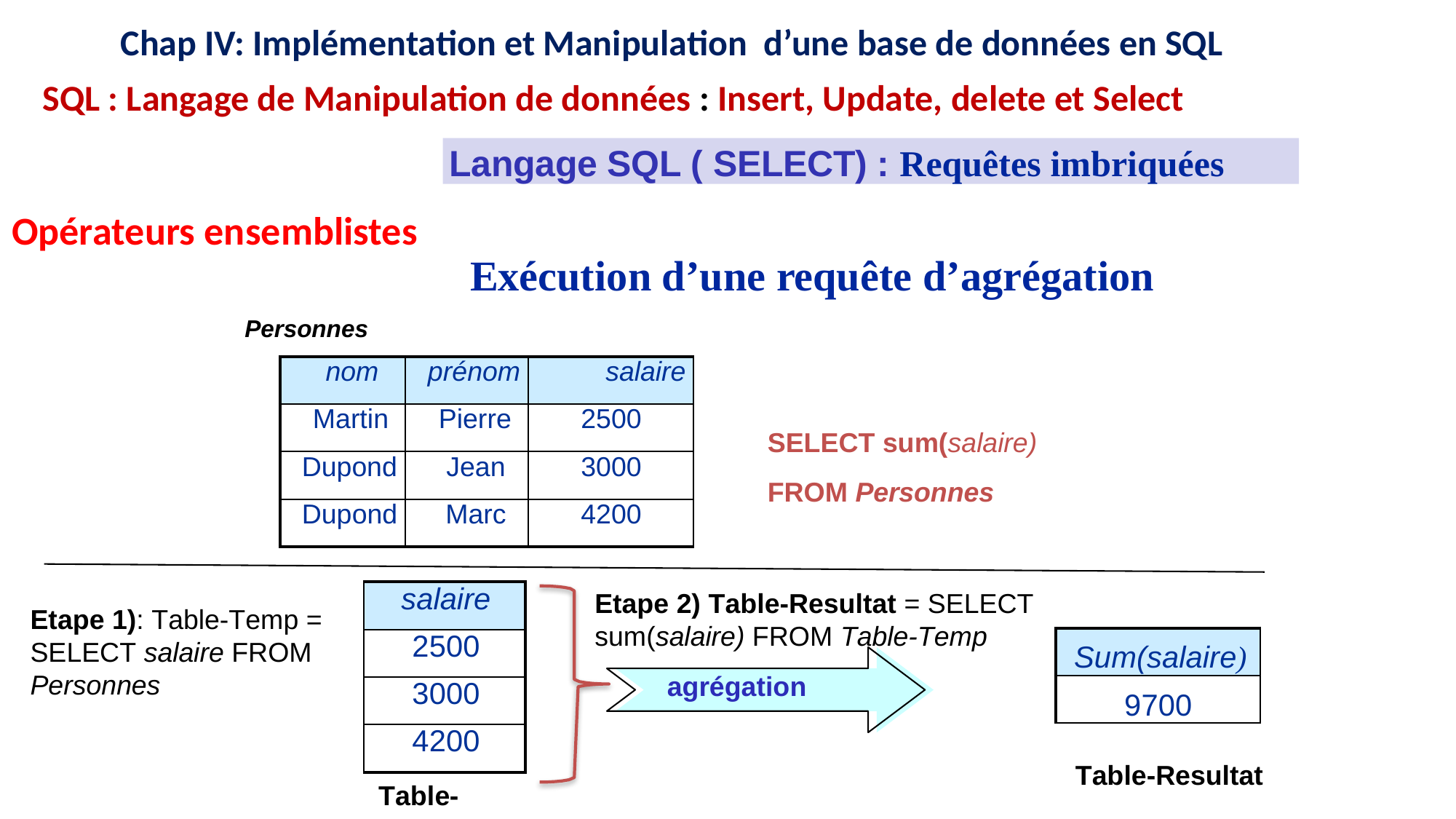

12
12
16
15
11
16
15
11
9
8
9
8
Chap IV: Implémentation et Manipulation  d’une base de données en SQL
SQL : Langage de Manipulation de données : Insert, Update, delete et Select

Langage SQL ( SELECT) : Requêtes imbriquées
Opérateurs ensemblistes
Exécution d’une requête d’agrégation
Personnes
| nom | prénom | salaire |
| --- | --- | --- |
| Martin | Pierre | 2500 |
| Dupond | Jean | 3000 |
| Dupond | Marc | 4200 |
SELECT sum(salaire) FROM Personnes

| salaire |
| --- |
| 2500 |
| 3000 |
| 4200 |

Etape 2) Table-Resultat = SELECT sum(salaire) FROM Table-Temp
Etape 1): Table-Temp = SELECT salaire FROM Personnes

Sum(salaire)

agrégation

9700

Table-Resultat
Table-Temp